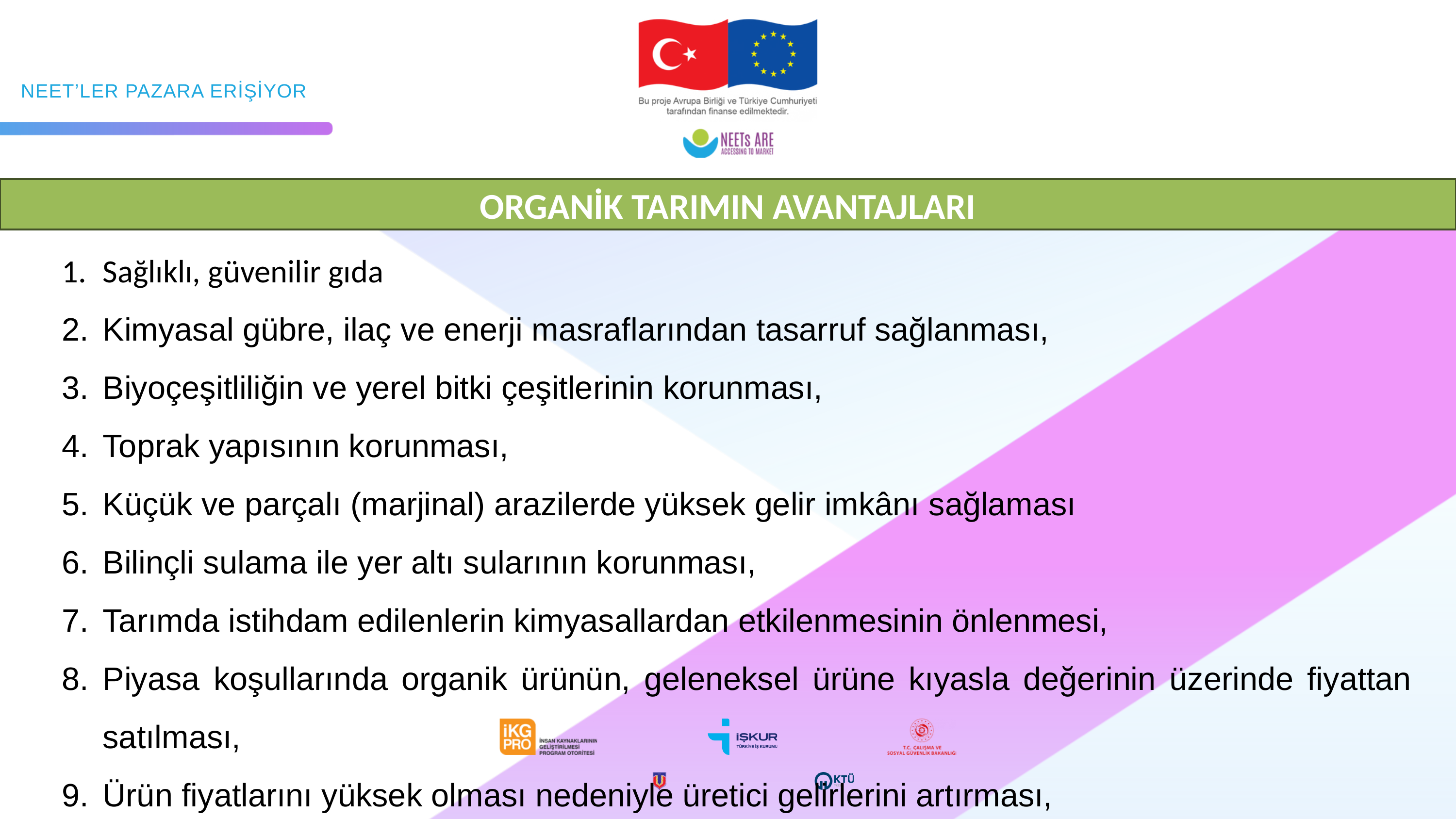

ORGANİK TARIMIN AVANTAJLARI
Sağlıklı, güvenilir gıda
Kimyasal gübre, ilaç ve enerji masraflarından tasarruf sağlanması,
Biyoçeşitliliğin ve yerel bitki çeşitlerinin korunması,
Toprak yapısının korunması,
Küçük ve parçalı (marjinal) arazilerde yüksek gelir imkânı sağlaması
Bilinçli sulama ile yer altı sularının korunması,
Tarımda istihdam edilenlerin kimyasallardan etkilenmesinin önlenmesi,
Piyasa koşullarında organik ürünün, geleneksel ürüne kıyasla değerinin üzerinde fiyattan satılması,
Ürün fiyatlarını yüksek olması nedeniyle üretici gelirlerini artırması,